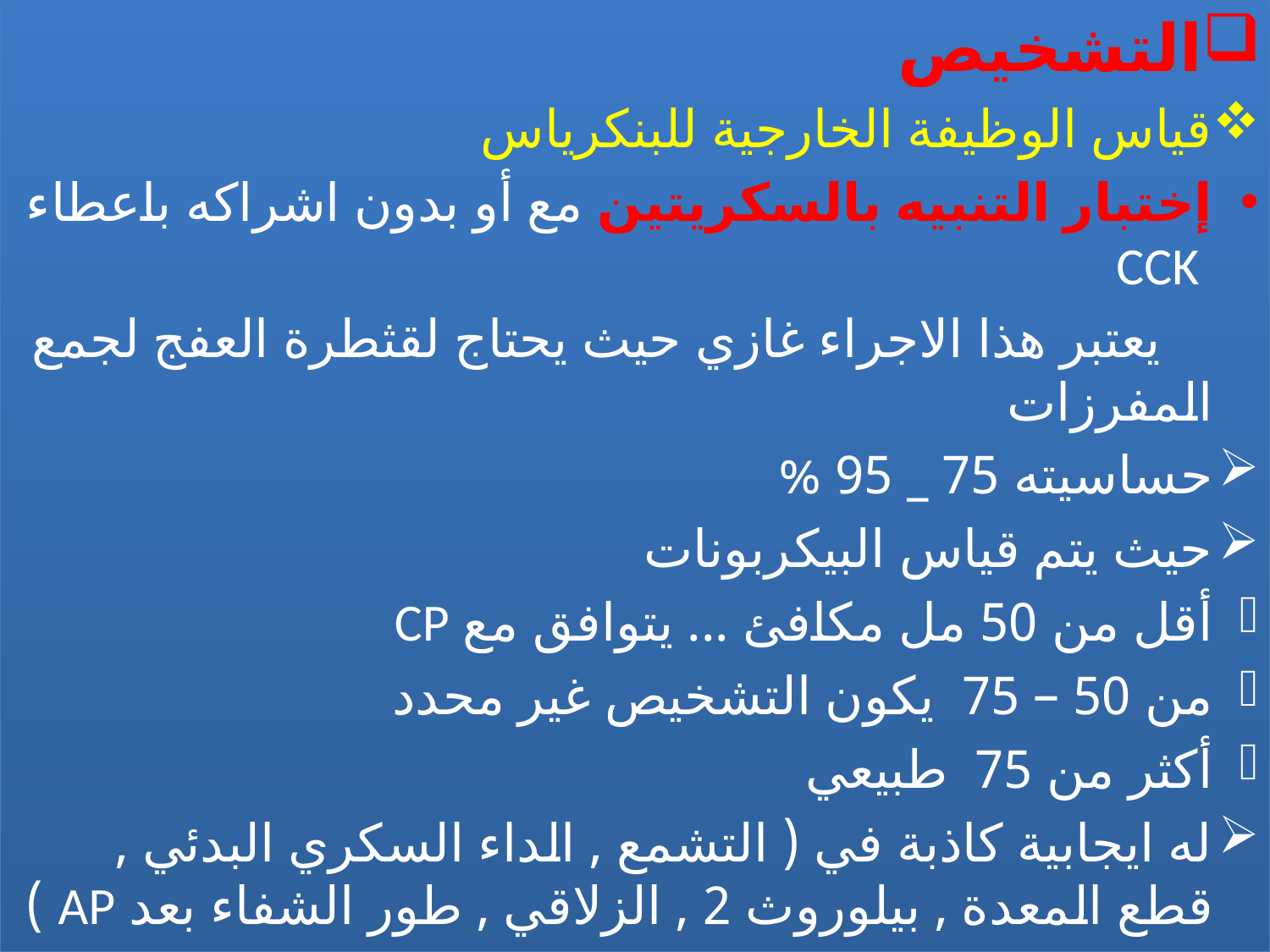

التشخيص
قياس الوظيفة الخارجية للبنكرياس
إختبار التنبيه بالسكريتين مع أو بدون اشراكه باعطاء  CCK
       يعتبر هذا الاجراء غازي حيث يحتاج لقثطرة العفج لجمع المفرزات
حساسيته 75 _ 95 %
حيث يتم قياس البيكربونات
أقل من 50 مل مكافئ ... يتوافق مع CP
من 50 – 75  يكون التشخيص غير محدد
أكثر من 75  طبيعي
له ايجابية كاذبة في ( التشمع , الداء السكري البدئي , قطع المعدة , بيلوروث 2 , الزلاقي , طور الشفاء بعد AP )
#
Dr. Mazen Battah